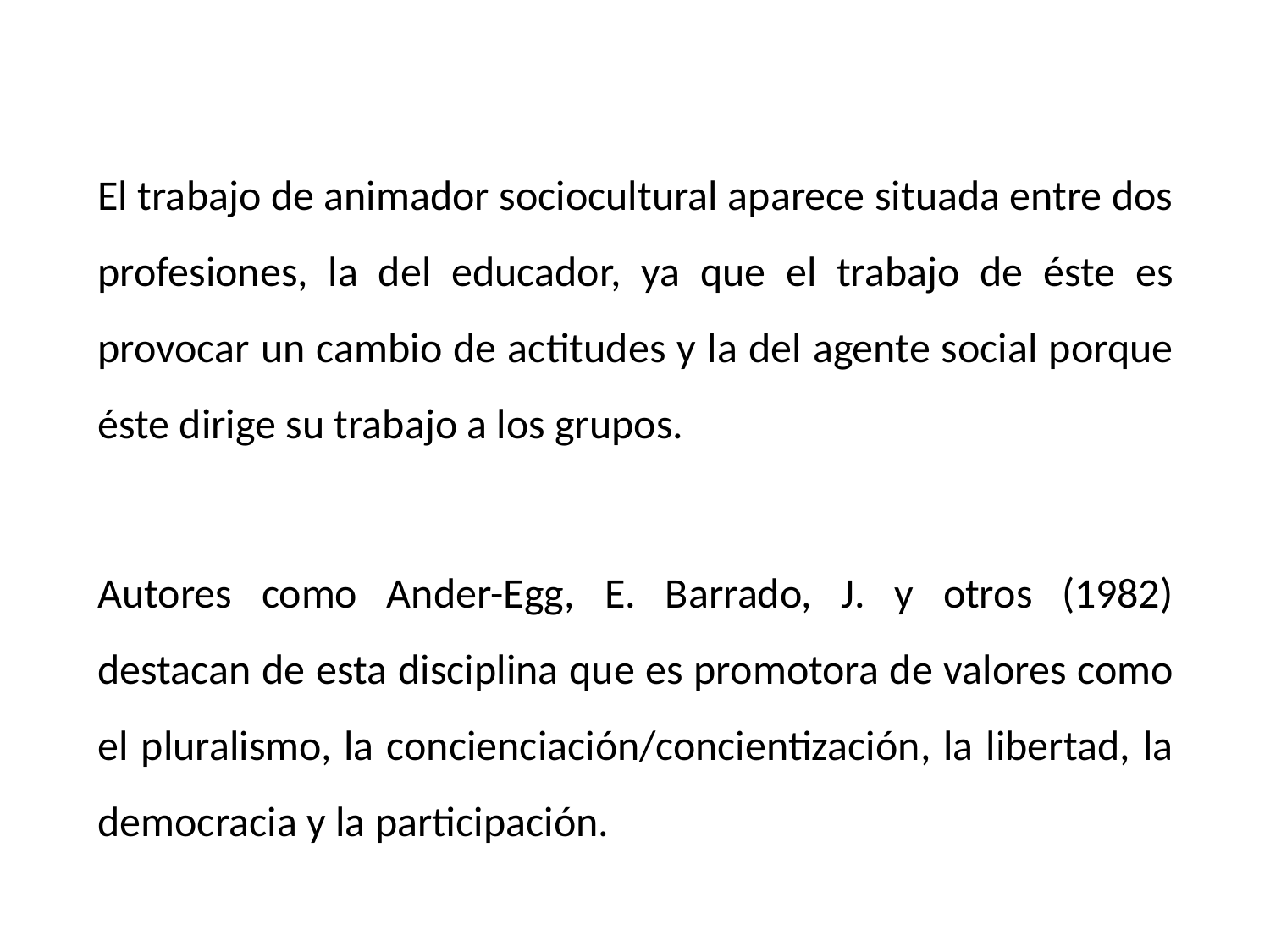

El trabajo de animador sociocultural aparece situada entre dos profesiones, la del educador, ya que el trabajo de éste es provocar un cambio de actitudes y la del agente social porque éste dirige su trabajo a los grupos.

Autores como Ander-Egg, E. Barrado, J. y otros (1982) destacan de esta disciplina que es promotora de valores como el pluralismo, la concienciación/concientización, la libertad, la democracia y la participación.